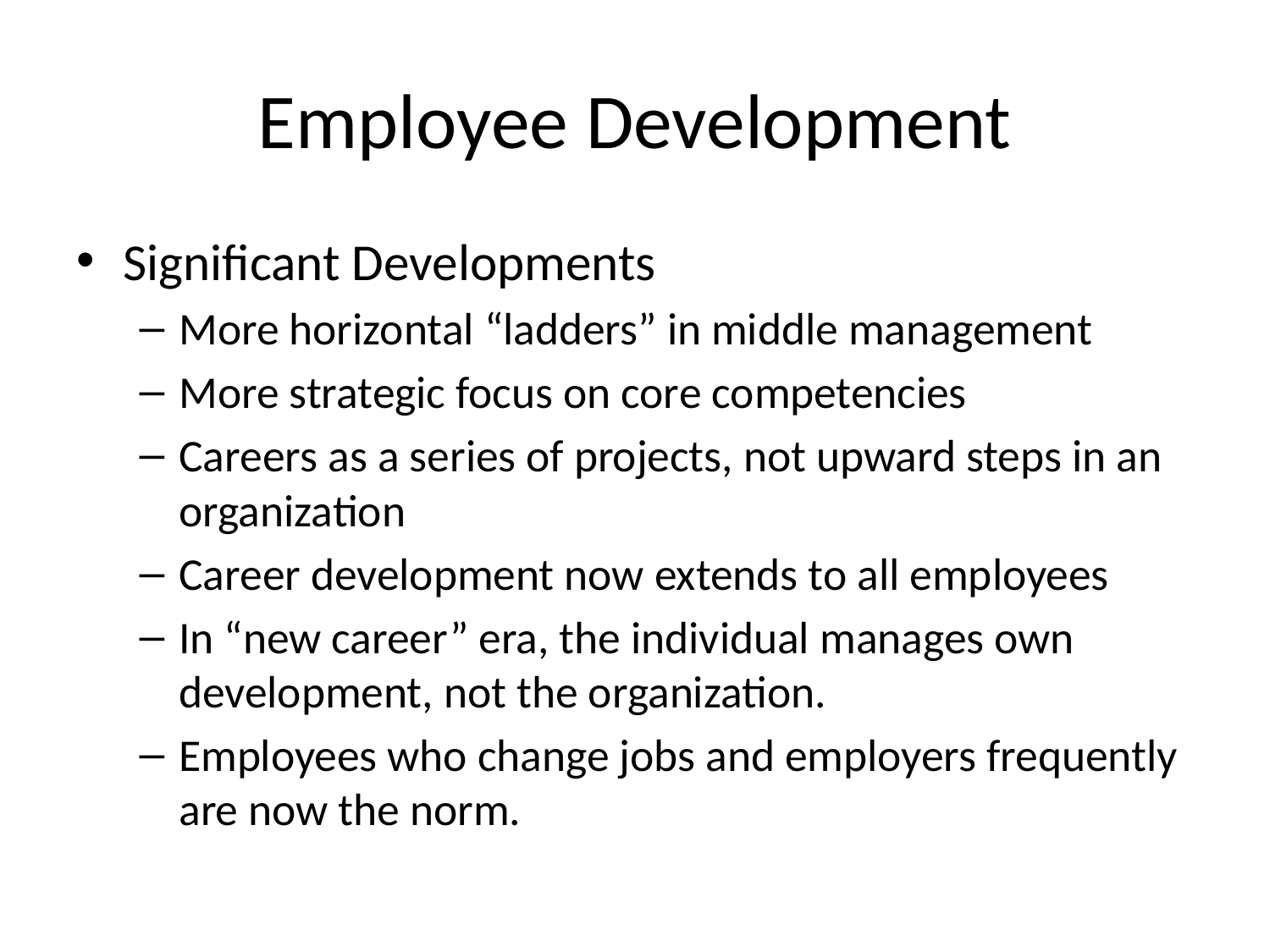

# Employee Development
Significant Developments
More horizontal “ladders” in middle management
More strategic focus on core competencies
Careers as a series of projects, not upward steps in an organization
Career development now extends to all employees
In “new career” era, the individual manages own development, not the organization.
Employees who change jobs and employers frequently are now the norm.